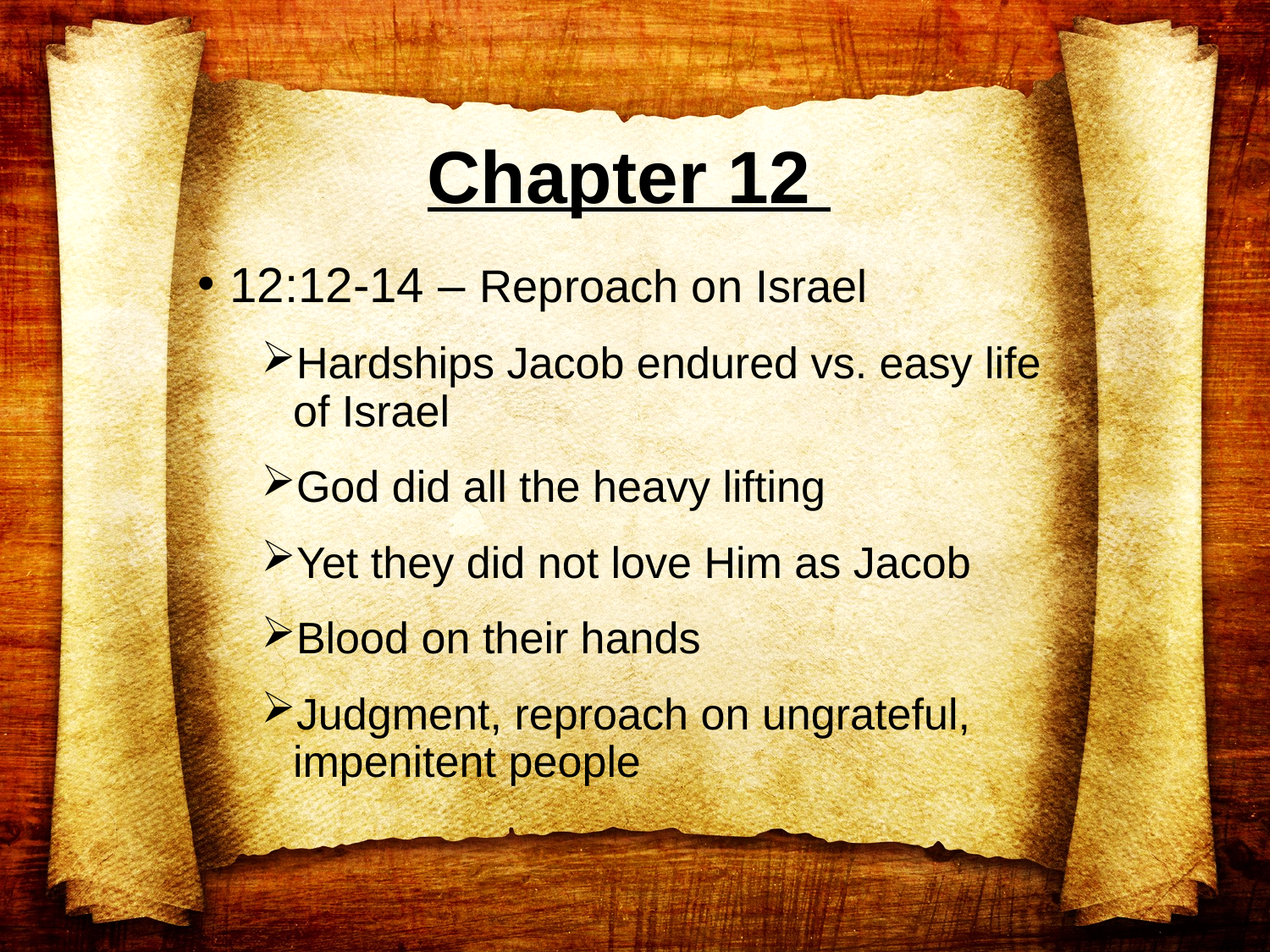

# Chapter 12
12:12-14 – Reproach on Israel
Hardships Jacob endured vs. easy life of Israel
God did all the heavy lifting
Yet they did not love Him as Jacob
Blood on their hands
Judgment, reproach on ungrateful, impenitent people